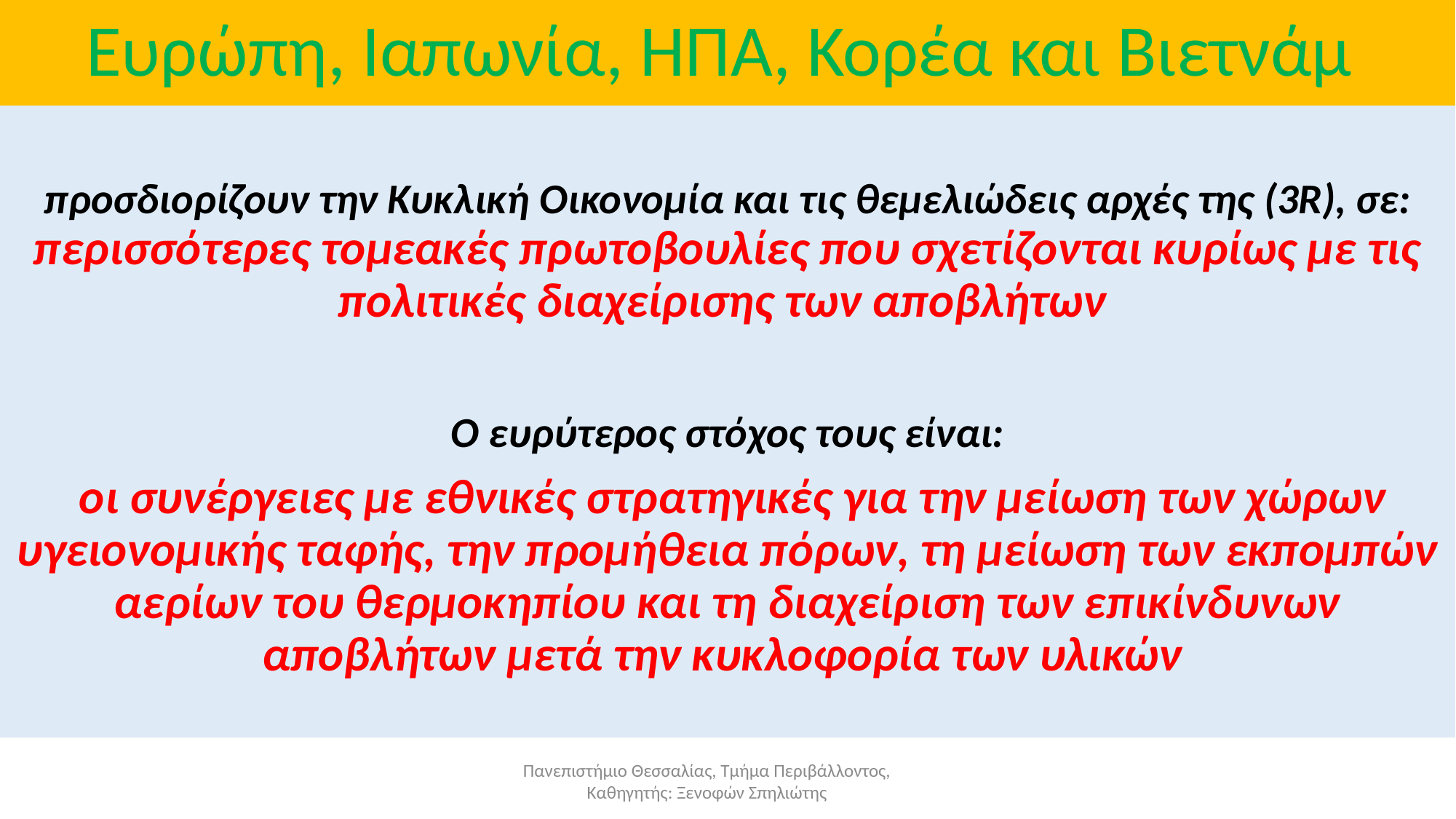

# Ευρώπη, Ιαπωνία, ΗΠΑ, Κορέα και Βιετνάμ

προσδιορίζουν την Κυκλική Οικονομία και τις θεμελιώδεις αρχές της (3R), σε: περισσότερες τομεακές πρωτοβουλίες που σχετίζονται κυρίως με τις πολιτικές διαχείρισης των αποβλήτων

Ο ευρύτερος στόχος τους είναι:
 οι συνέργειες με εθνικές στρατηγικές για την μείωση των χώρων υγειονομικής ταφής, την προμήθεια πόρων, τη μείωση των εκπομπών αερίων του θερμοκηπίου και τη διαχείριση των επικίνδυνων αποβλήτων μετά την κυκλοφορία των υλικών
Πανεπιστήμιο Θεσσαλίας, Τμήμα Περιβάλλοντος, Καθηγητής: Ξενοφών Σπηλιώτης